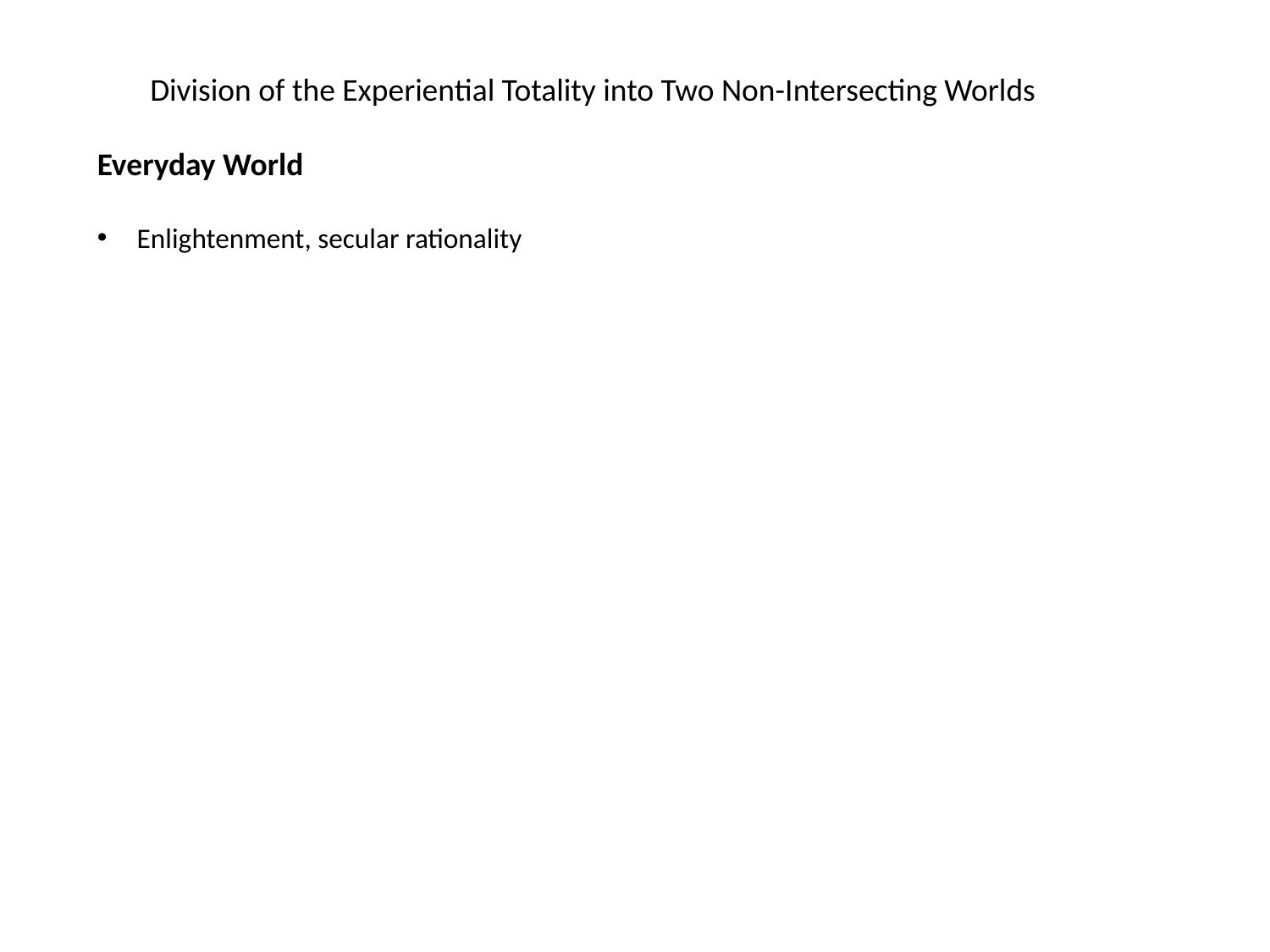

Division of the Experiential Totality into Two Non-Intersecting Worlds
Everyday World

Enlightenment, secular rationality